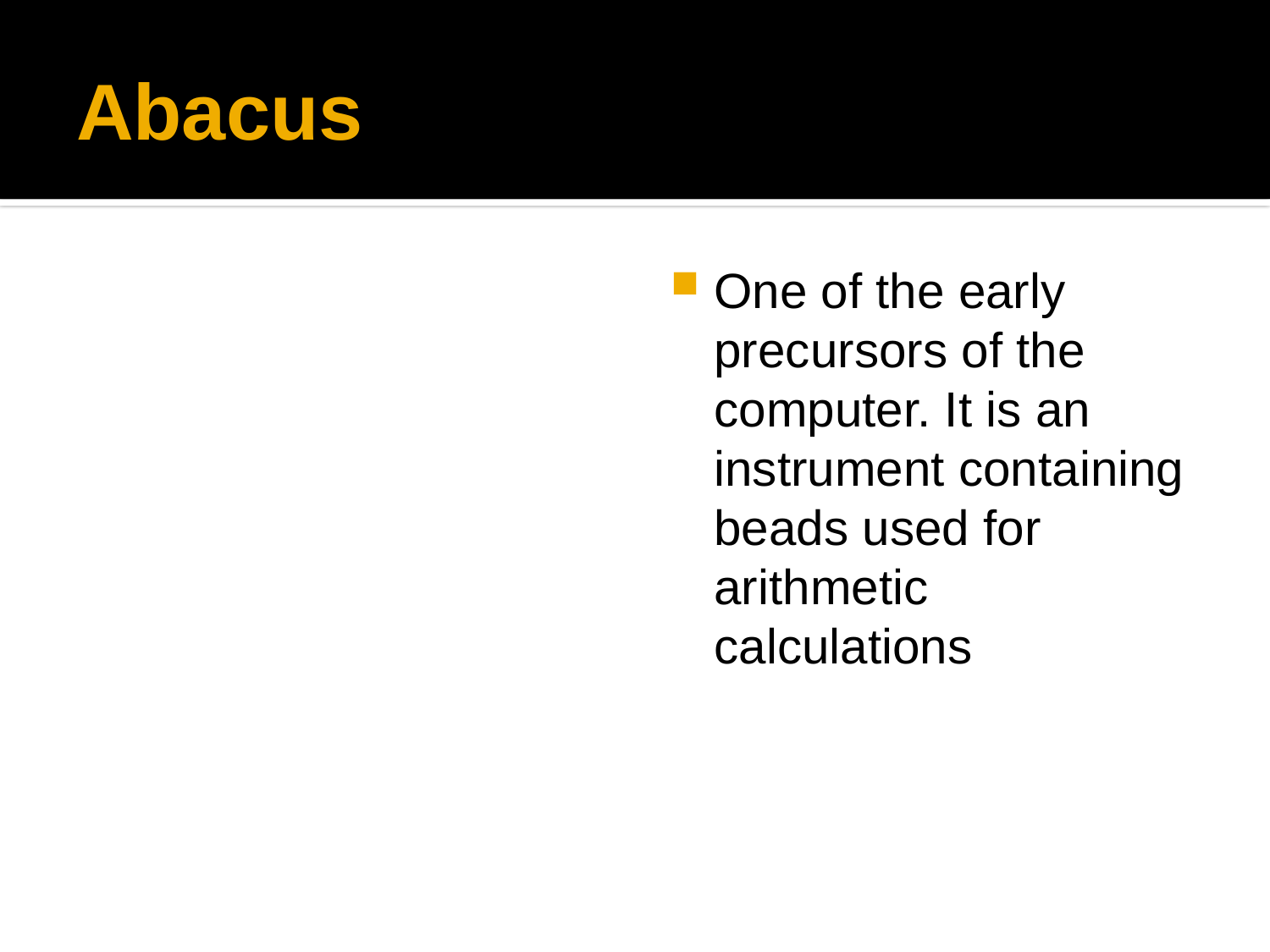

# Abacus

One of the early precursors of the computer. It is an instrument containing beads used for arithmetic calculations